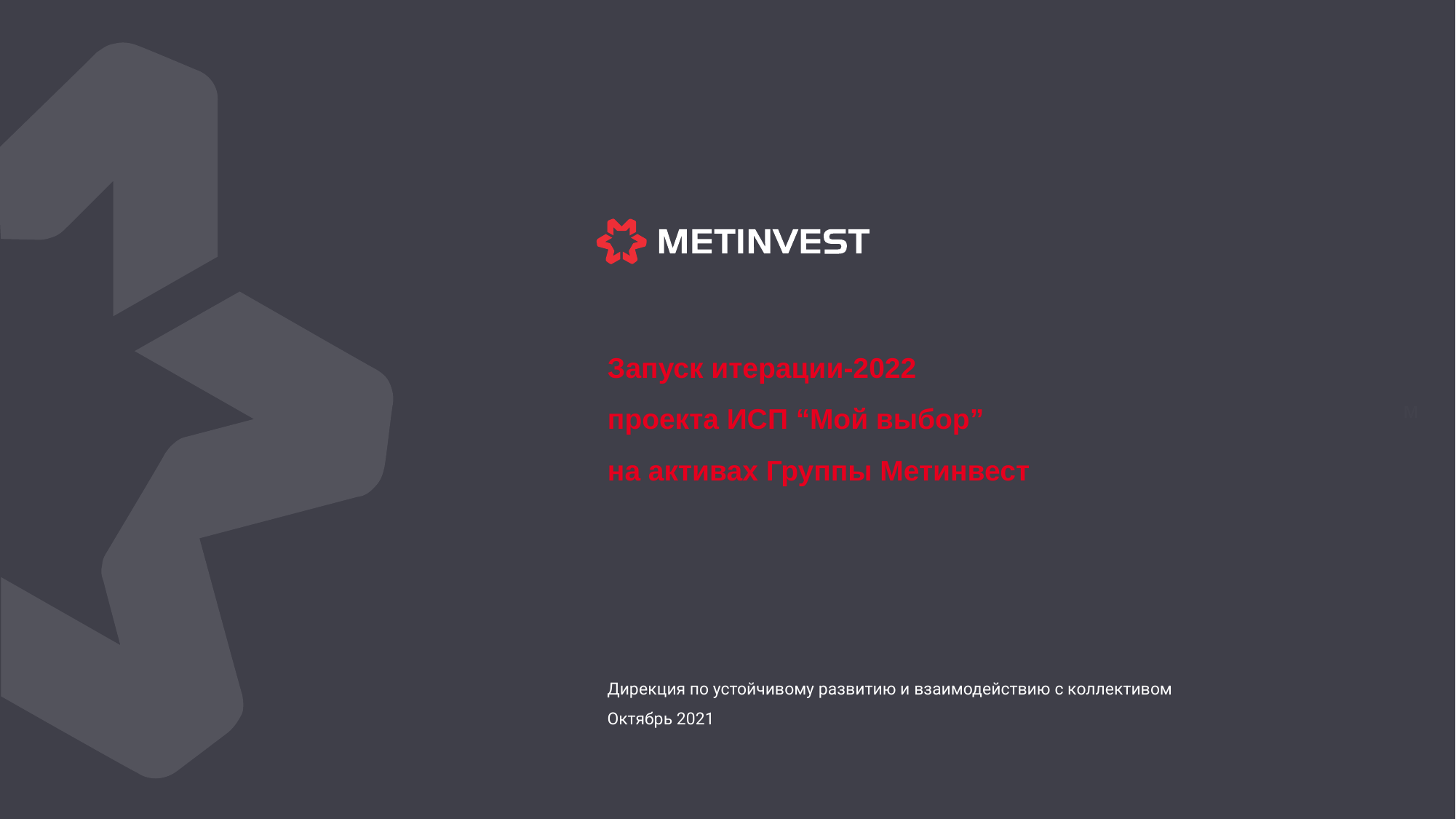

# Запуск итерации-2022 проекта ИСП “Мой выбор” на активах Группы Метинвест
Дирекция по устойчивому развитию и взаимодействию с коллективом
Октябрь 2021